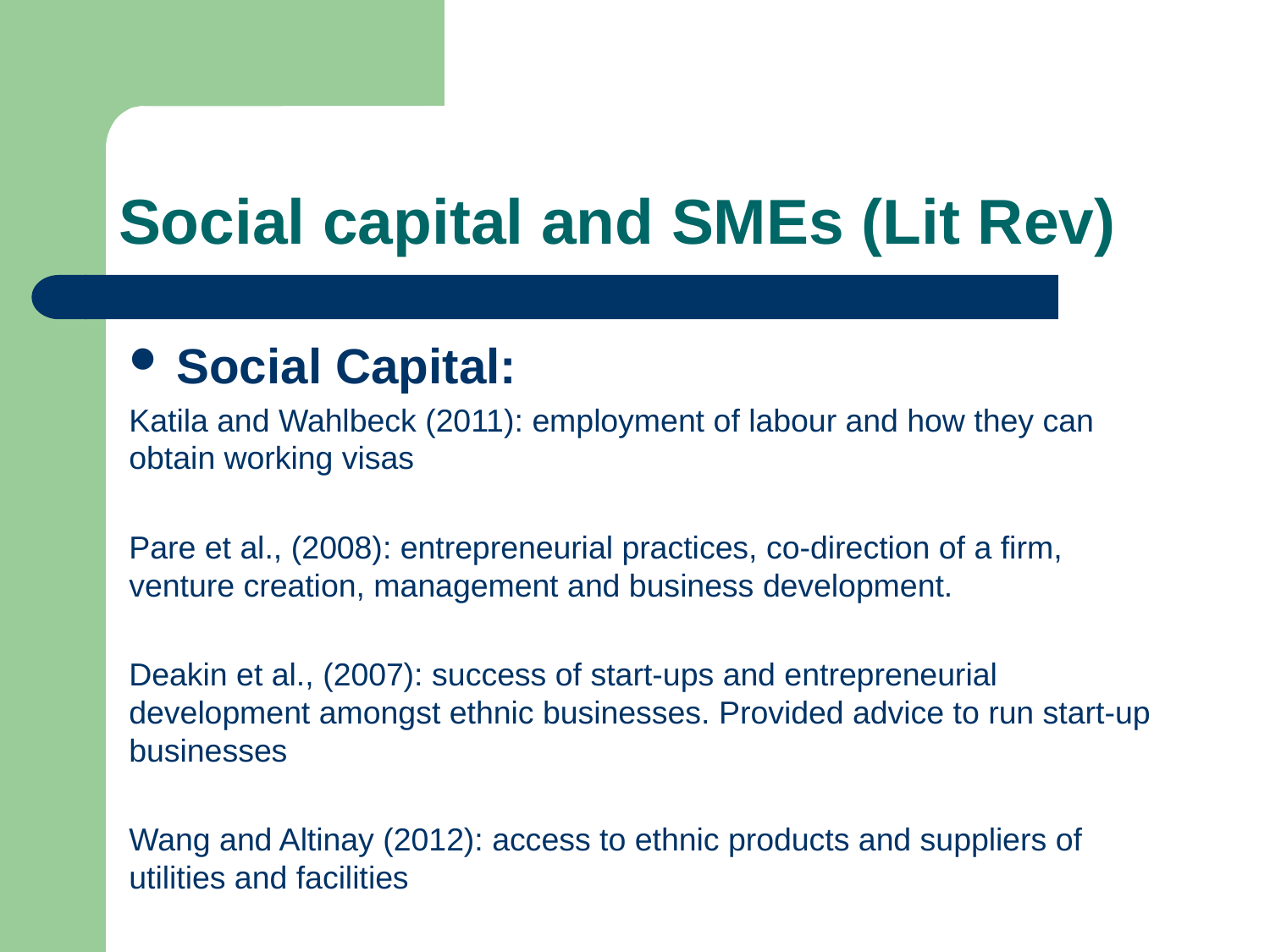

# Social capital and SMEs (Lit Rev)
Social Capital:
Katila and Wahlbeck (2011): employment of labour and how they can obtain working visas

Pare et al., (2008): entrepreneurial practices, co-direction of a firm, venture creation, management and business development.

Deakin et al., (2007): success of start-ups and entrepreneurial development amongst ethnic businesses. Provided advice to run start-up businesses

Wang and Altinay (2012): access to ethnic products and suppliers of utilities and facilities

Ethnicity and social norms: